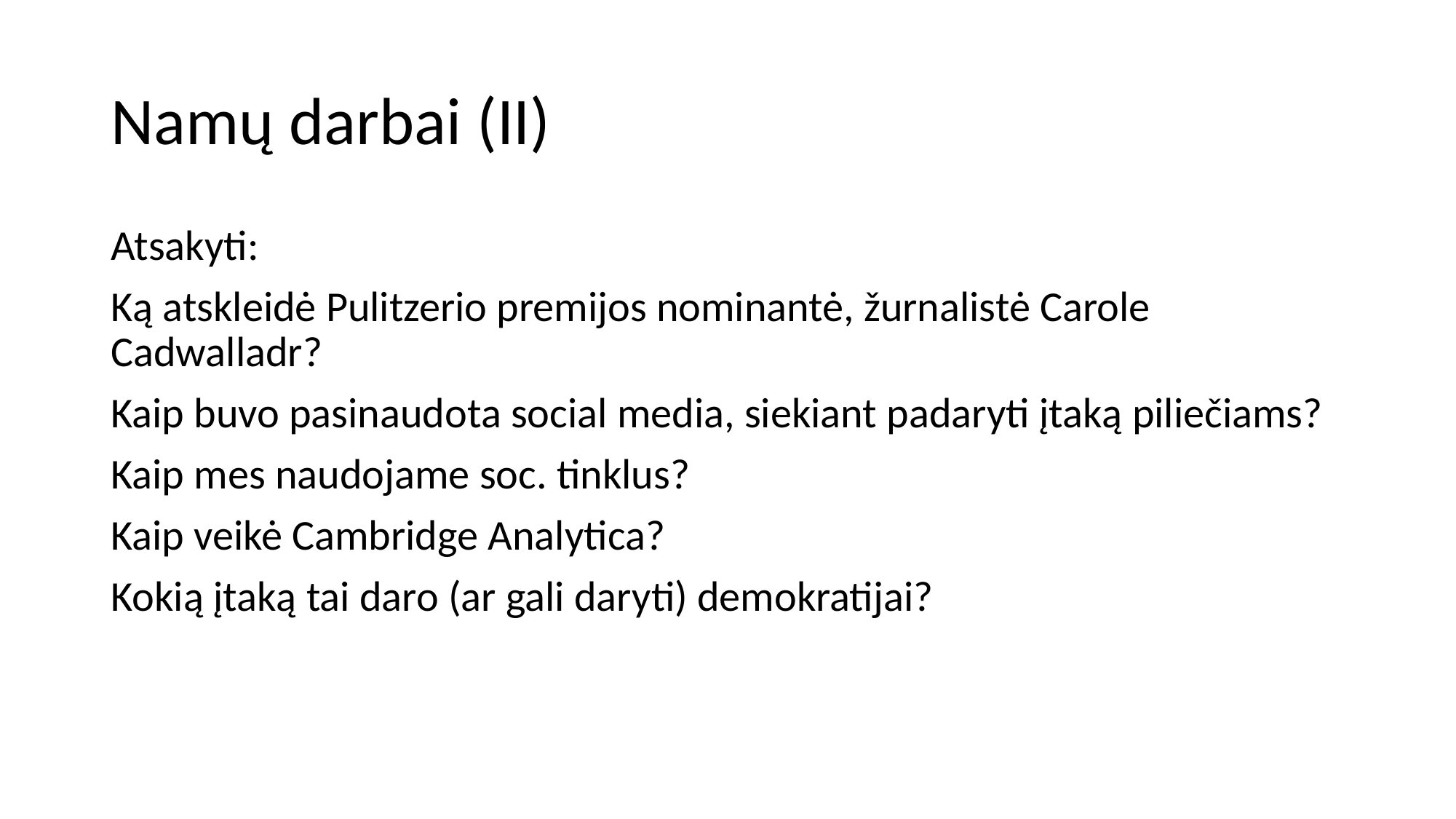

# Namų darbai (II)
Atsakyti:
Ką atskleidė Pulitzerio premijos nominantė, žurnalistė Carole Cadwalladr?
Kaip buvo pasinaudota social media, siekiant padaryti įtaką piliečiams?
Kaip mes naudojame soc. tinklus?
Kaip veikė Cambridge Analytica?
Kokią įtaką tai daro (ar gali daryti) demokratijai?